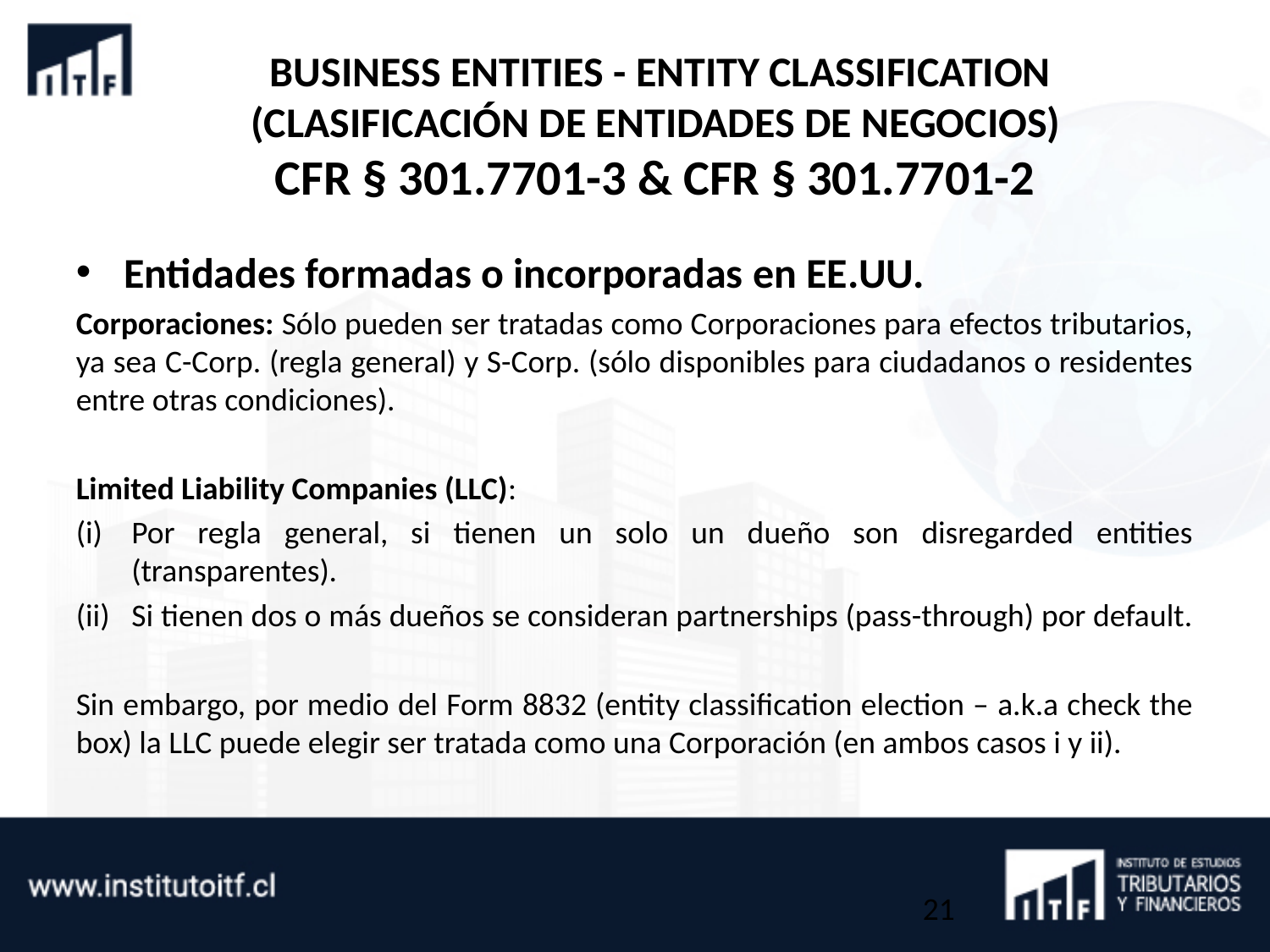

# BUSINESS ENTITIES - ENTITY CLASSIFICATION (CLASIFICACIÓN DE ENTIDADES DE NEGOCIOS) CFR § 301.7701-3 & CFR § 301.7701-2
Entidades formadas o incorporadas en EE.UU.
Corporaciones: Sólo pueden ser tratadas como Corporaciones para efectos tributarios, ya sea C-Corp. (regla general) y S-Corp. (sólo disponibles para ciudadanos o residentes entre otras condiciones).

Limited Liability Companies (LLC):
Por regla general, si tienen un solo un dueño son disregarded entities (transparentes).
Si tienen dos o más dueños se consideran partnerships (pass-through) por default.

Sin embargo, por medio del Form 8832 (entity classification election – a.k.a check the box) la LLC puede elegir ser tratada como una Corporación (en ambos casos i y ii).

21